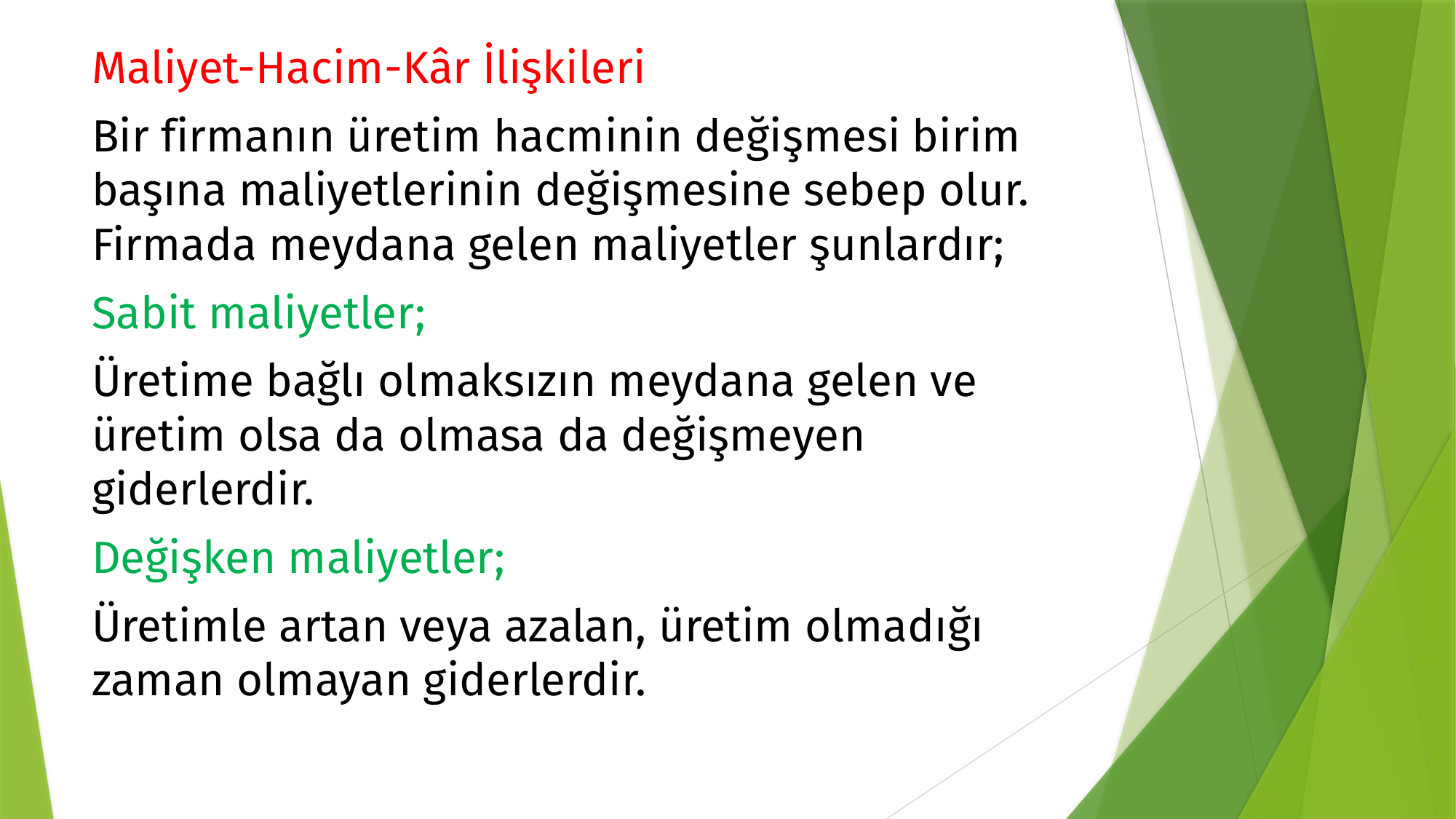

Maliyet-Hacim-Kâr İlişkileri
Bir firmanın üretim hacminin değişmesi birim başına maliyetlerinin değişmesine sebep olur. Firmada meydana gelen maliyetler şunlardır;
Sabit maliyetler;
Üretime bağlı olmaksızın meydana gelen ve üretim olsa da olmasa da değişmeyen giderlerdir.
Değişken maliyetler;
Üretimle artan veya azalan, üretim olmadığı zaman olmayan giderlerdir.